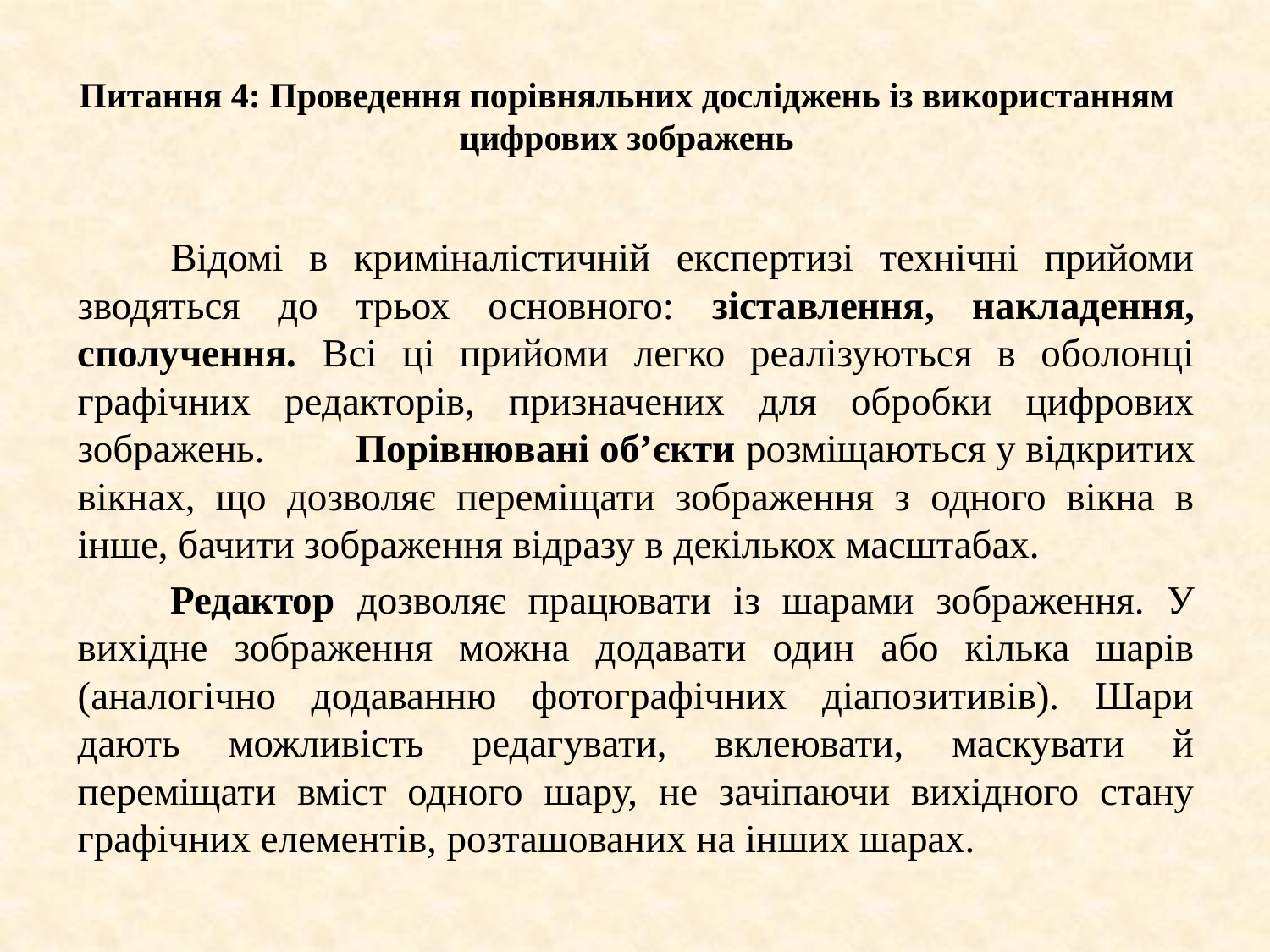

# Питання 4: Проведення порівняльних досліджень із використанням цифрових зображень

	Відомі в криміналістичній експертизі технічні прийоми зводяться до трьох основного: зіставлення, накладення, сполучення. Всі ці прийоми легко реалізуються в оболонці графічних редакторів, призначених для обробки цифрових зображень. 	Порівнювані об’єкти розміщаються у відкритих вікнах, що дозволяє переміщати зображення з одного вікна в інше, бачити зображення відразу в декількох масштабах.
	Редактор дозволяє працювати із шарами зображення. У вихідне зображення можна додавати один або кілька шарів (аналогічно додаванню фотографічних діапозитивів). Шари дають можливість редагувати, вклеювати, маскувати й переміщати вміст одного шару, не зачіпаючи вихідного стану графічних елементів, розташованих на інших шарах.